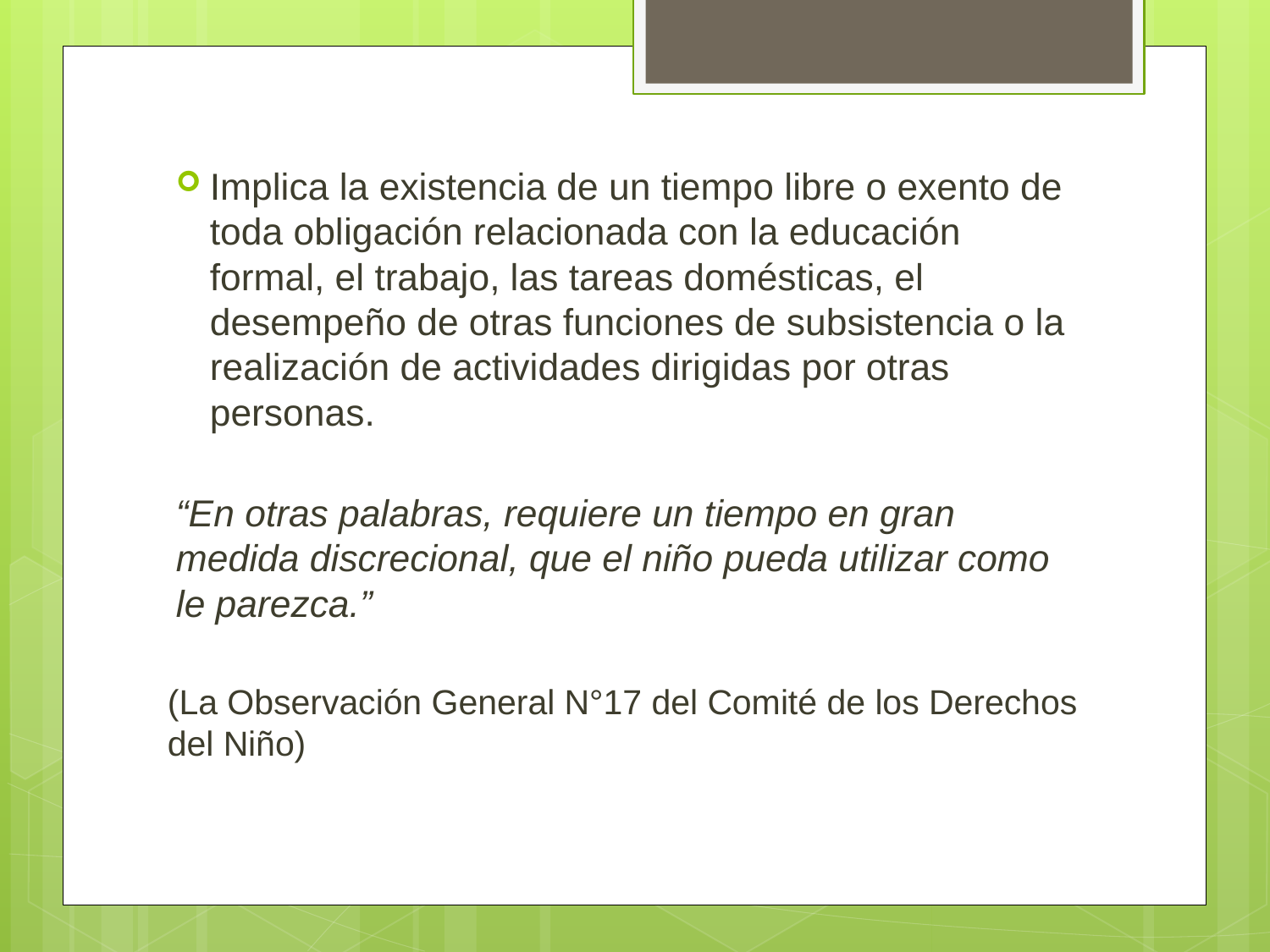

Implica la existencia de un tiempo libre o exento de toda obligación relacionada con la educación formal, el trabajo, las tareas domésticas, el desempeño de otras funciones de subsistencia o la realización de actividades dirigidas por otras personas.

“En otras palabras, requiere un tiempo en gran medida discrecional, que el niño pueda utilizar como le parezca.”

(La Observación General N°17 del Comité de los Derechos del Niño)